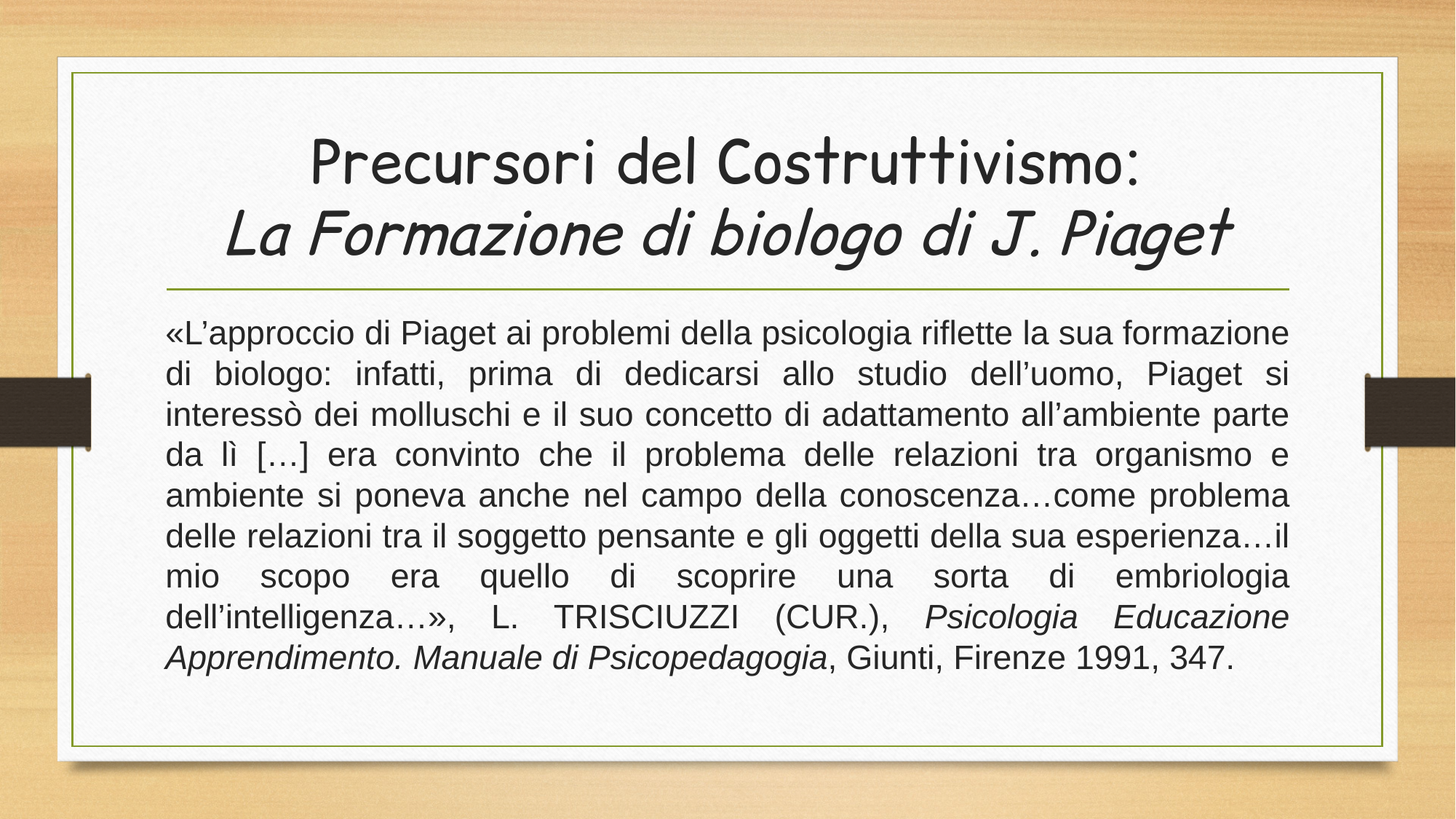

# Precursori del Costruttivismo: La Formazione di biologo di J. Piaget
«L’approccio di Piaget ai problemi della psicologia riflette la sua formazione di biologo: infatti, prima di dedicarsi allo studio dell’uomo, Piaget si interessò dei molluschi e il suo concetto di adattamento all’ambiente parte da lì […] era convinto che il problema delle relazioni tra organismo e ambiente si poneva anche nel campo della conoscenza…come problema delle relazioni tra il soggetto pensante e gli oggetti della sua esperienza…il mio scopo era quello di scoprire una sorta di embriologia dell’intelligenza…», l. trisciuzzi (cur.), Psicologia Educazione Apprendimento. Manuale di Psicopedagogia, Giunti, Firenze 1991, 347.